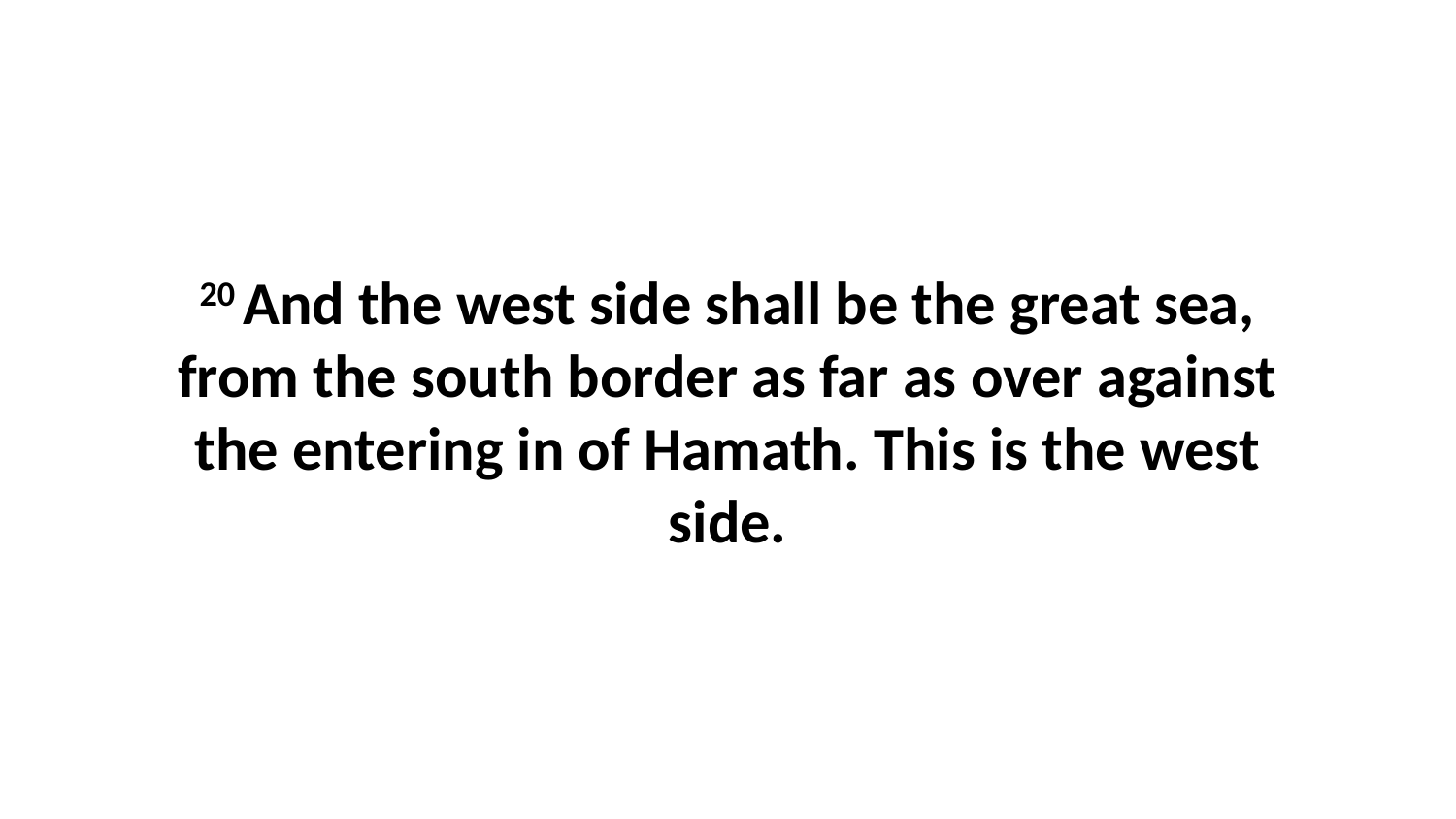

20 And the west side shall be the great sea, from the south border as far as over against the entering in of Hamath. This is the west side.